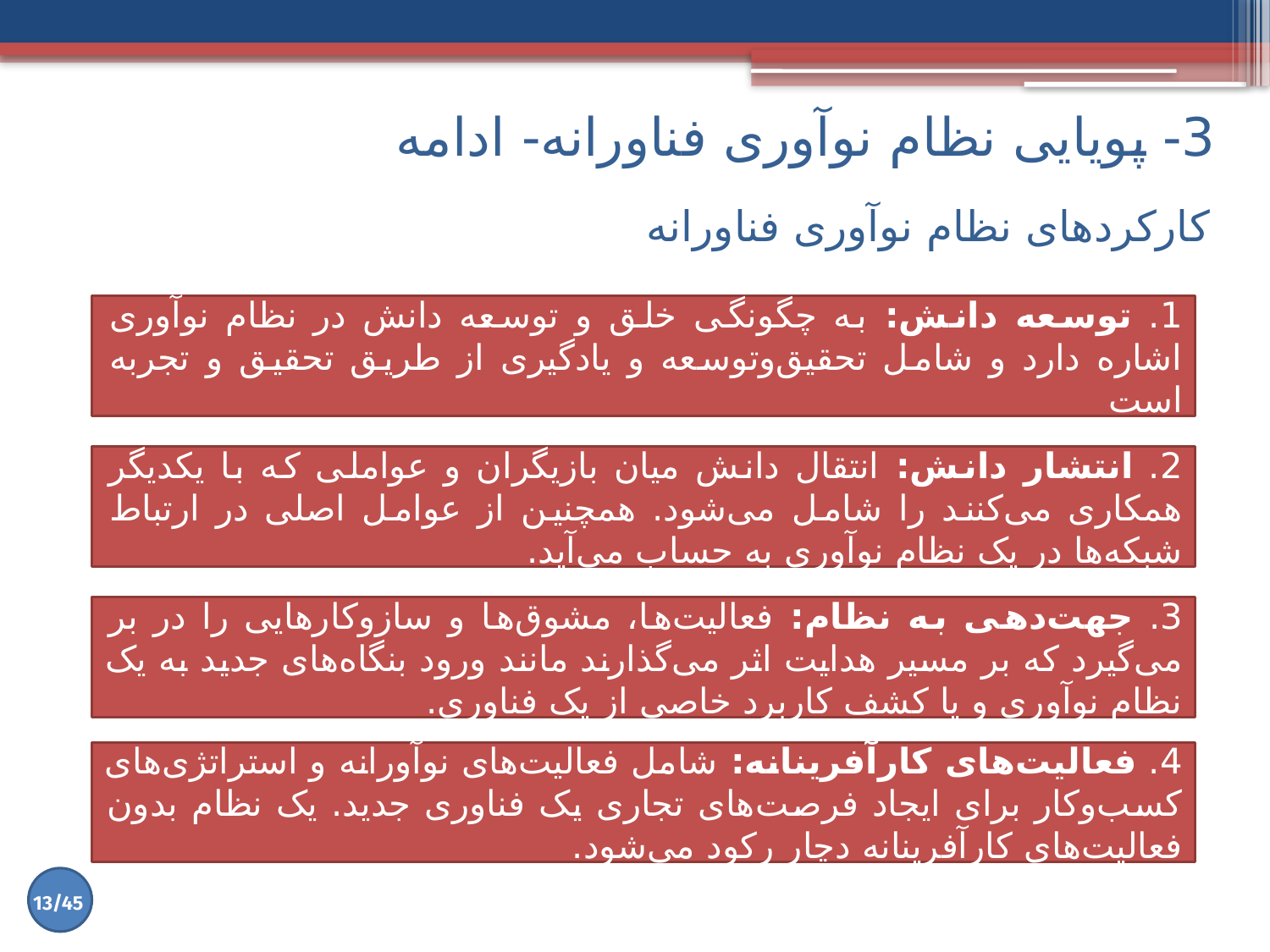

3- پویایی نظام نوآوری فناورانه- ادامه
# کارکردهای نظام نوآوری فناورانه
1. توسعه دانش: به چگونگی خلق و توسعه دانش در نظام نوآوری اشاره دارد و شامل تحقیق‌وتوسعه و یادگیری از طریق تحقیق و تجربه است
2. انتشار دانش: انتقال دانش میان بازیگران و عواملی که با یکدیگر همکاری می‌کنند را شامل می‌شود. همچنین از عوامل اصلی در ارتباط شبکه‌ها در یک نظام نوآوری به حساب می‌آید.
3. جهت‌دهی به نظام: فعالیت‌ها، مشوق‌ها و سازوکارهایی را در بر می‌گیرد که بر مسیر هدایت اثر می‌گذارند مانند ورود بنگاه‌های جدید به یک نظام نوآوری و یا کشف کاربرد خاصی از یک فناوری.
4. فعالیت‌های کارآفرینانه: شامل فعالیت‌های نوآورانه و استراتژی‌های کسب‌وکار برای ایجاد فرصت‌های تجاری یک فناوری جدید. یک نظام بدون فعالیت‌های کارآفرینانه دچار رکود می‌شود.

13/45